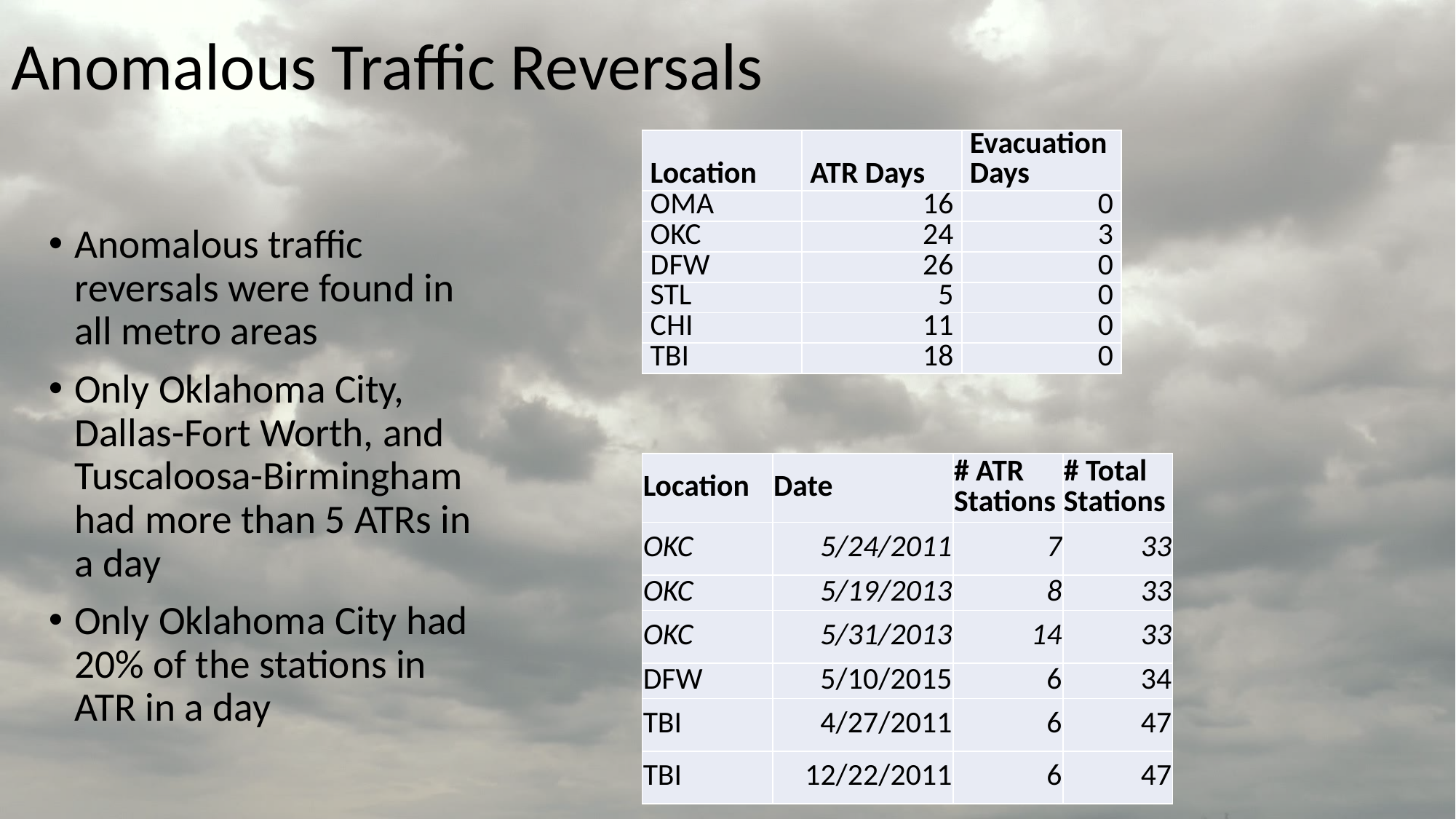

# Anomalous Traffic Reversals
| Location | ATR Days | Evacuation Days |
| --- | --- | --- |
| OMA | 16 | 0 |
| OKC | 24 | 3 |
| DFW | 26 | 0 |
| STL | 5 | 0 |
| CHI | 11 | 0 |
| TBI | 18 | 0 |
Anomalous traffic reversals were found in all metro areas
Only Oklahoma City, Dallas-Fort Worth, and Tuscaloosa-Birmingham had more than 5 ATRs in a day
Only Oklahoma City had 20% of the stations in ATR in a day
| Location | Date | # ATR Stations | # Total Stations |
| --- | --- | --- | --- |
| OKC | 5/24/2011 | 7 | 33 |
| OKC | 5/19/2013 | 8 | 33 |
| OKC | 5/31/2013 | 14 | 33 |
| DFW | 5/10/2015 | 6 | 34 |
| TBI | 4/27/2011 | 6 | 47 |
| TBI | 12/22/2011 | 6 | 47 |